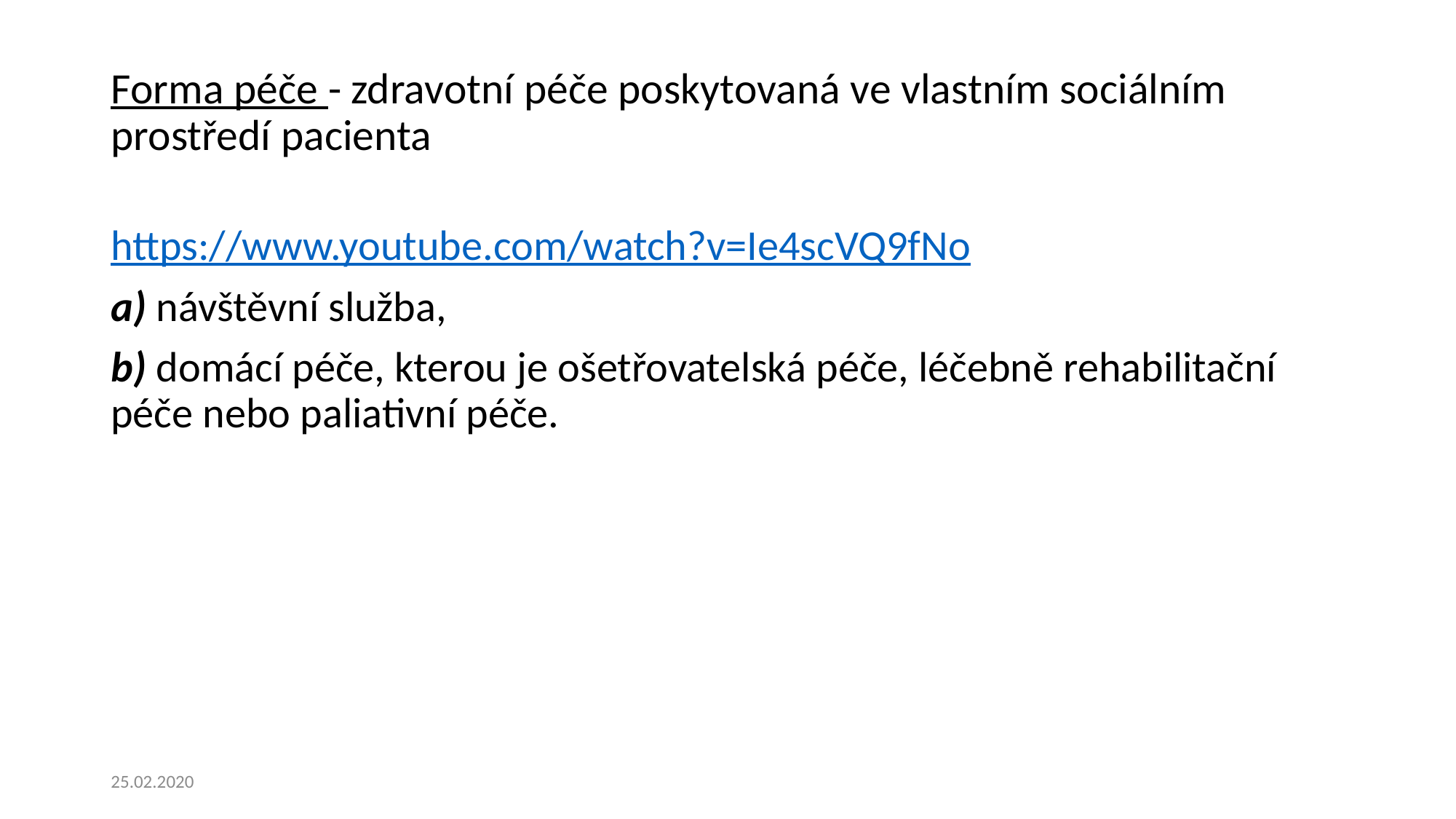

# Forma péče - zdravotní péče poskytovaná ve vlastním sociálním prostředí pacienta
https://www.youtube.com/watch?v=Ie4scVQ9fNo
a) návštěvní služba,
b) domácí péče, kterou je ošetřovatelská péče, léčebně rehabilitační péče nebo paliativní péče.

25.02.2020